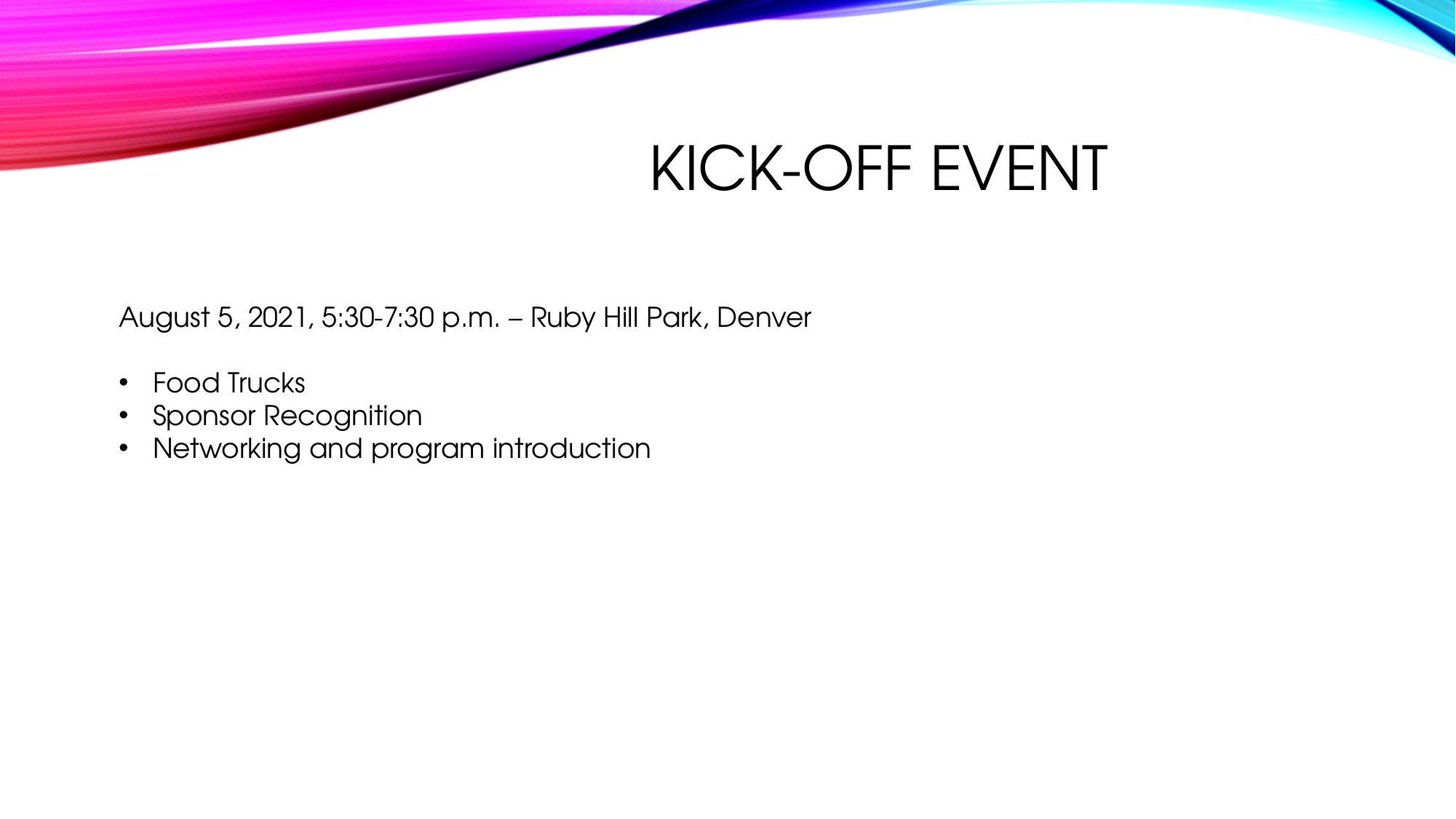

# Kick-off Event
August 5, 2021, 5:30-7:30 p.m. – Ruby Hill Park, Denver

Food Trucks
Sponsor Recognition
Networking and program introduction